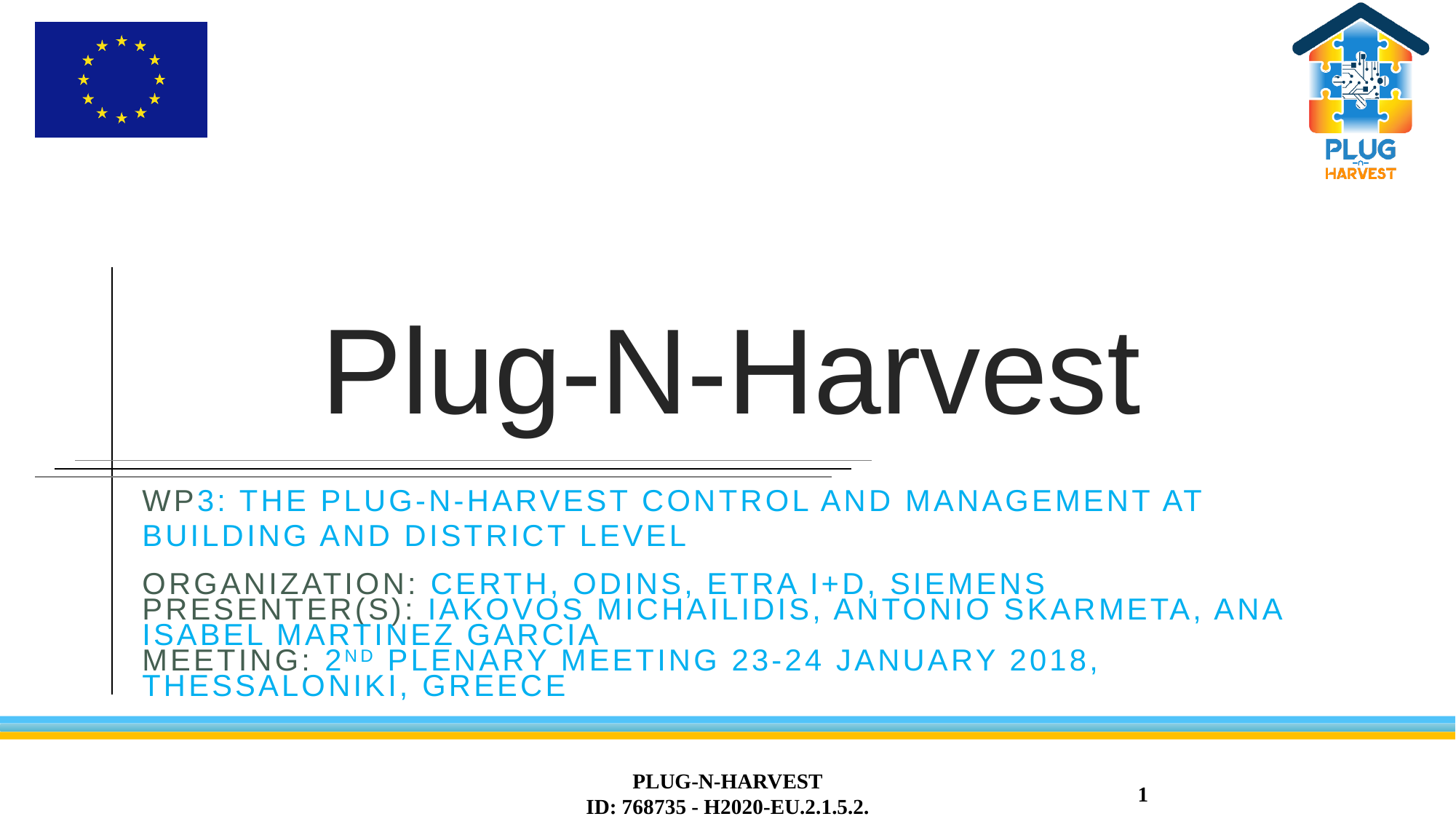

# Plug-N-Harvest
WP3: The PLUG-N-HARVEST Control and Management at Building and District Level
ORGANIZATION: Certh, Odins, Etra i+d, siemens
PRESENTER(S): iakovos Michailidis, Antonio skarmeta, ANA ISABEL MARTINEZ GARCIA
MEETING: 2nd plenary MEETING 23-24 January 2018, Thessaloniki, greece
PLUG-N-HARVEST
ID: 768735 - H2020-EU.2.1.5.2.
1